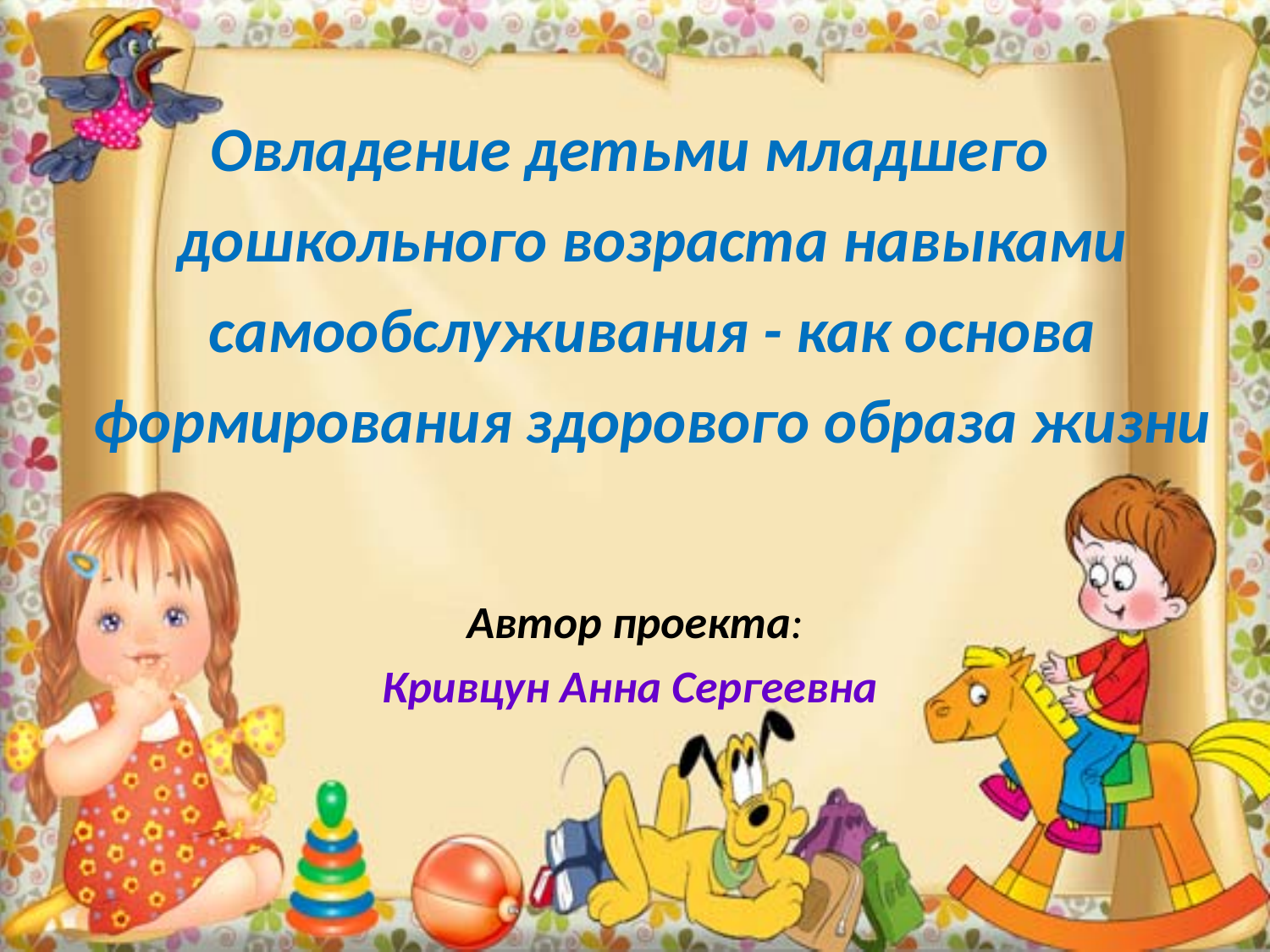

Овладение детьми младшего дошкольного возраста навыками самообслуживания - как основа формирования здорового образа жизни

  Автор проекта:
Кривцун Анна Сергеевна